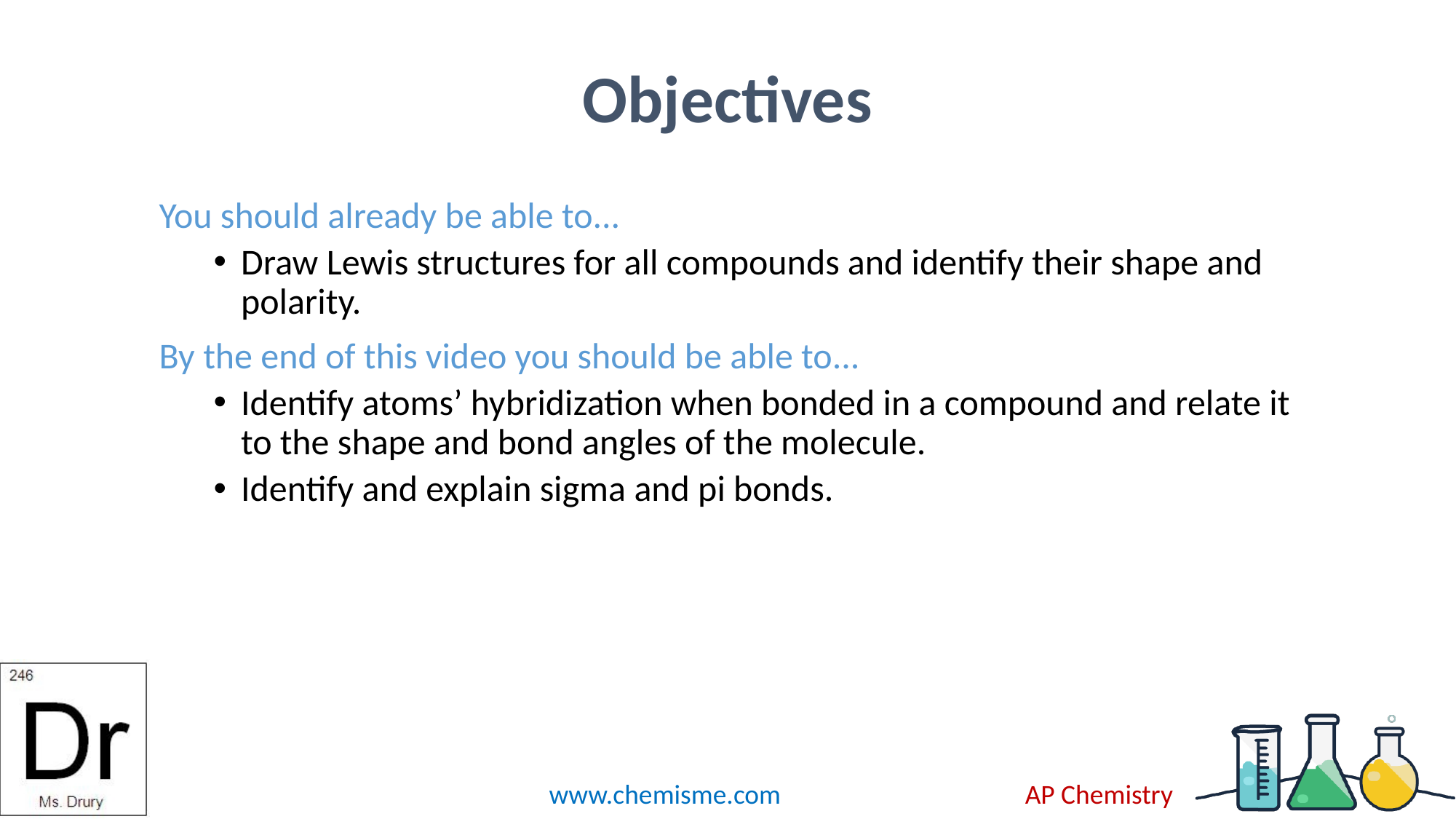

# Objectives
You should already be able to...
Draw Lewis structures for all compounds and identify their shape and polarity.
By the end of this video you should be able to...
Identify atoms’ hybridization when bonded in a compound and relate it to the shape and bond angles of the molecule.
Identify and explain sigma and pi bonds.